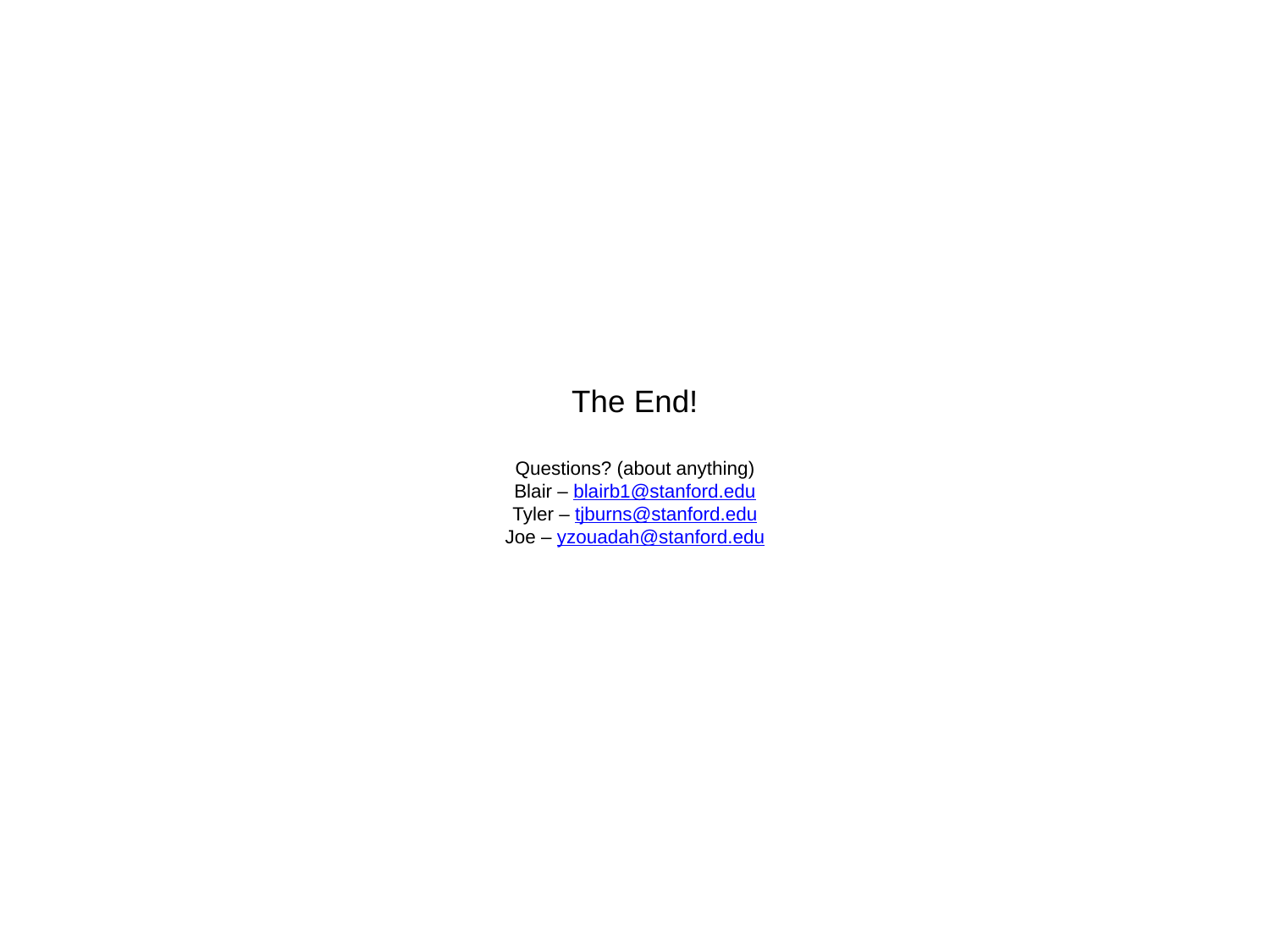

# The End! Questions? (about anything) Blair – blairb1@stanford.edu Tyler – tjburns@stanford.edu Joe – yzouadah@stanford.edu